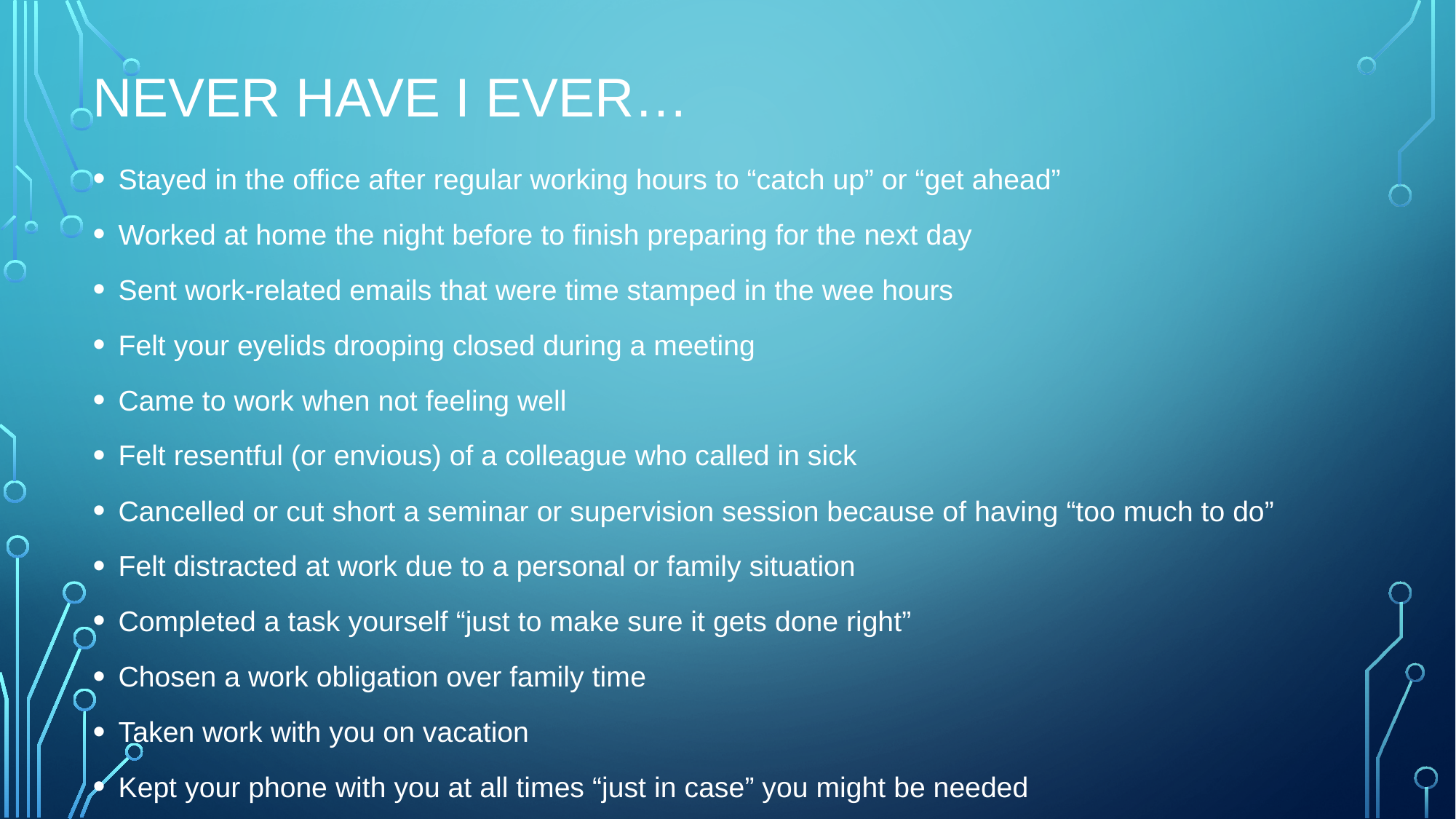

# Never Have I ever…
Stayed in the office after regular working hours to “catch up” or “get ahead”
Worked at home the night before to finish preparing for the next day
Sent work-related emails that were time stamped in the wee hours
Felt your eyelids drooping closed during a meeting
Came to work when not feeling well
Felt resentful (or envious) of a colleague who called in sick
Cancelled or cut short a seminar or supervision session because of having “too much to do”
Felt distracted at work due to a personal or family situation
Completed a task yourself “just to make sure it gets done right”
Chosen a work obligation over family time
Taken work with you on vacation
Kept your phone with you at all times “just in case” you might be needed